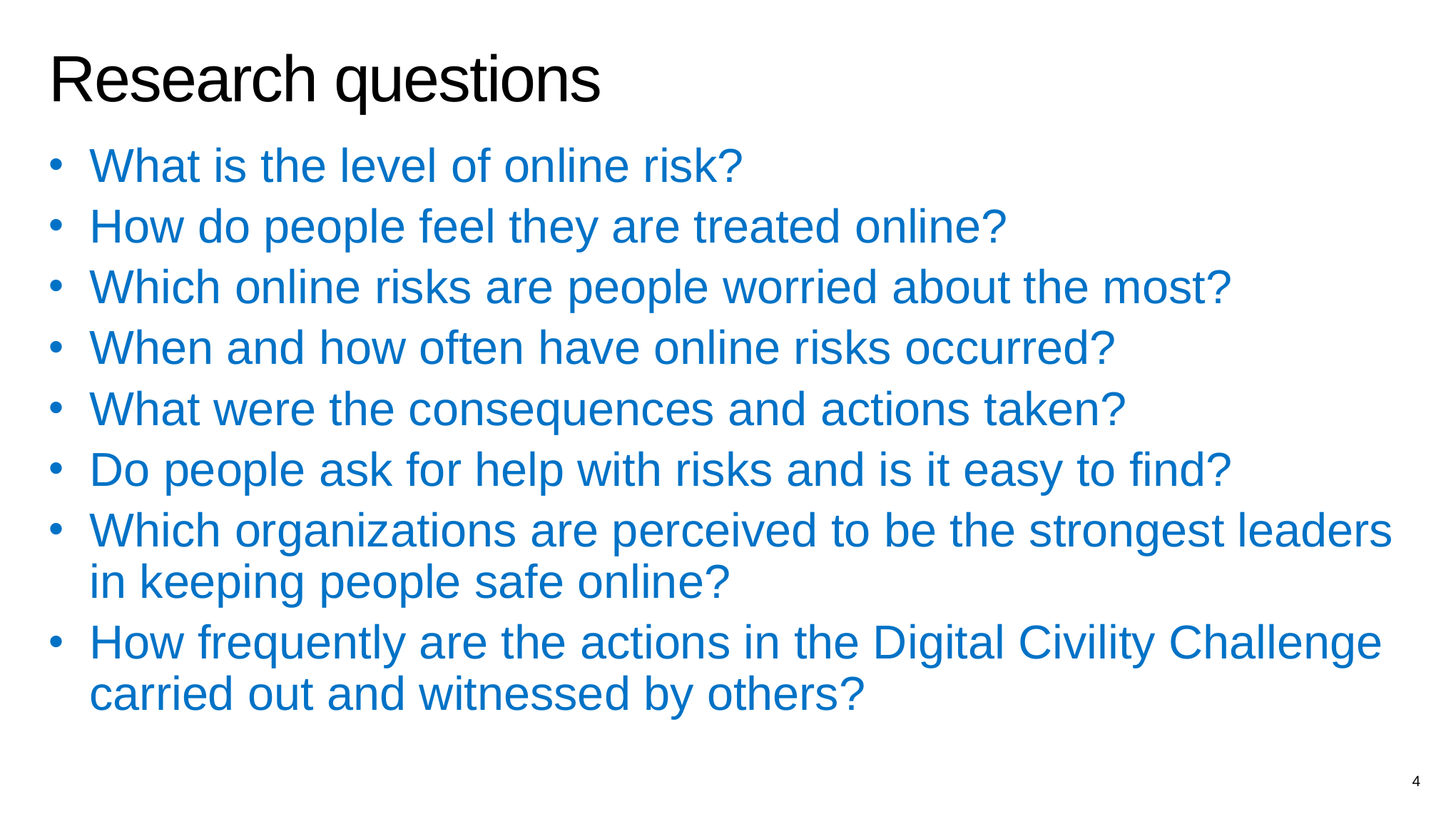

# Research questions
What is the level of online risk?
How do people feel they are treated online?
Which online risks are people worried about the most?
When and how often have online risks occurred?
What were the consequences and actions taken?
Do people ask for help with risks and is it easy to find?
Which organizations are perceived to be the strongest leaders in keeping people safe online?
How frequently are the actions in the Digital Civility Challenge carried out and witnessed by others?
4